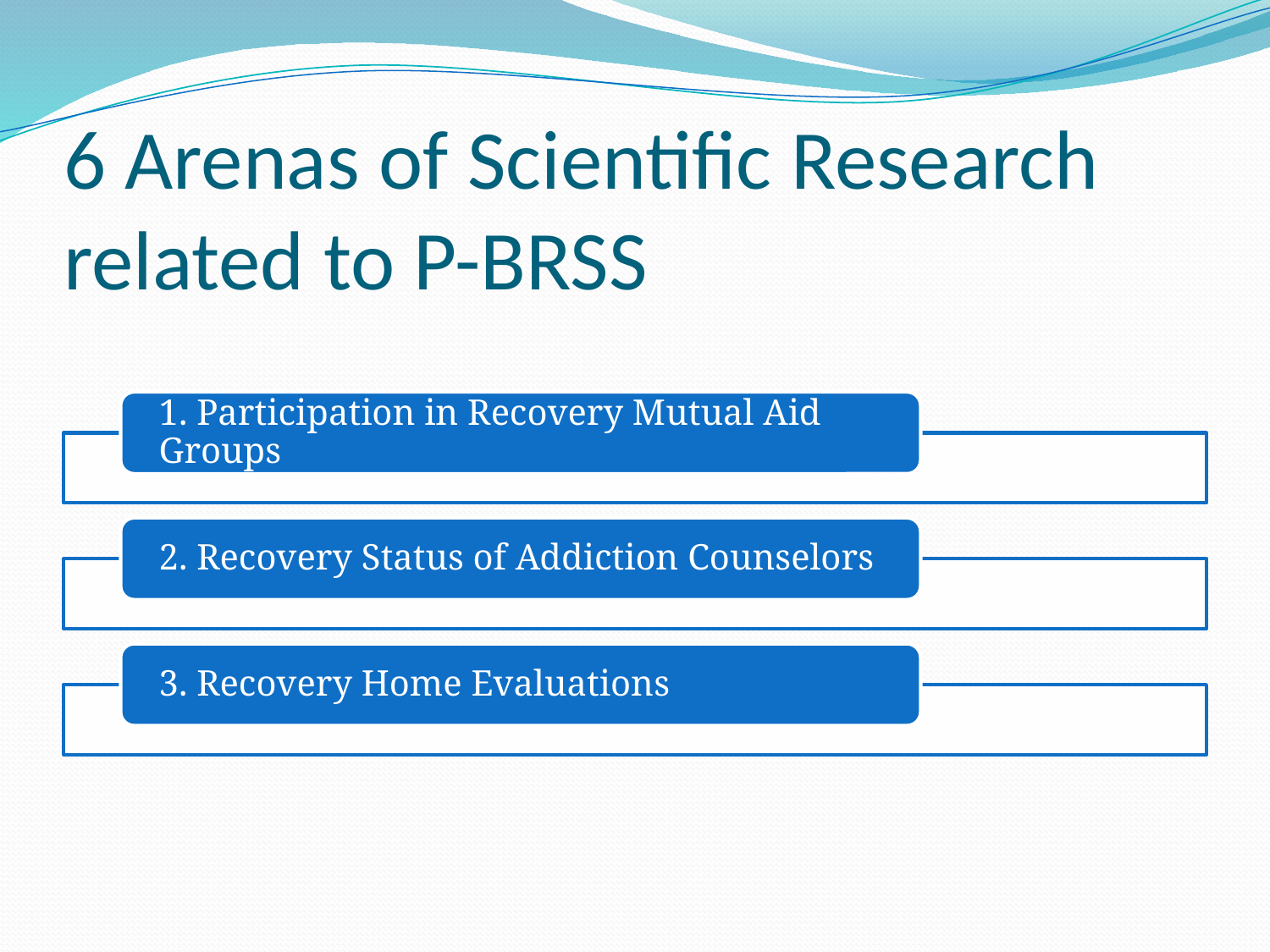

# 6 Arenas of Scientific Research related to P-BRSS
1. Participation in Recovery Mutual Aid Groups
2. Recovery Status of Addiction Counselors
3. Recovery Home Evaluations